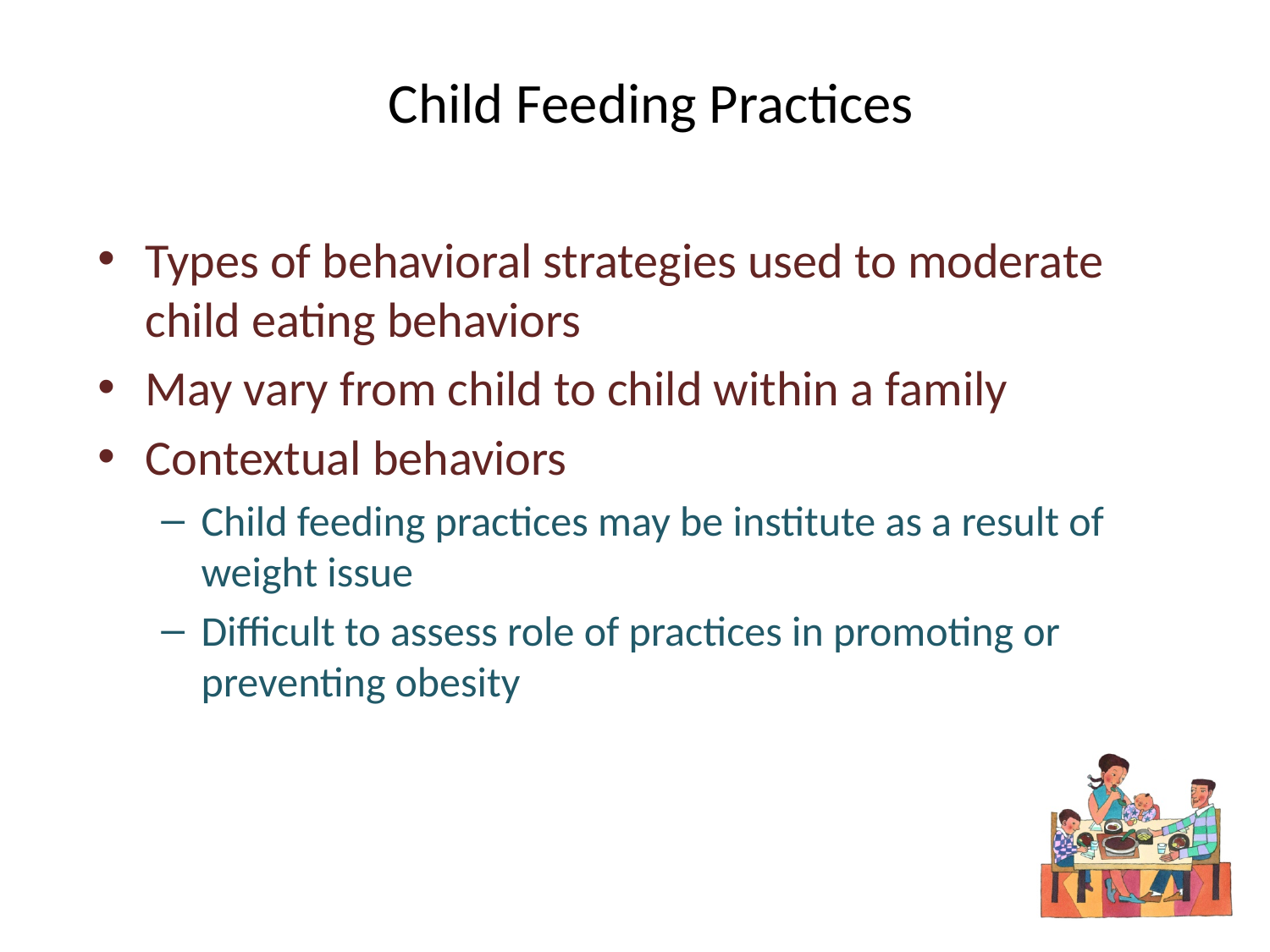

# Child Feeding Practices
Types of behavioral strategies used to moderate child eating behaviors
May vary from child to child within a family
Contextual behaviors
Child feeding practices may be institute as a result of weight issue
Difficult to assess role of practices in promoting or preventing obesity